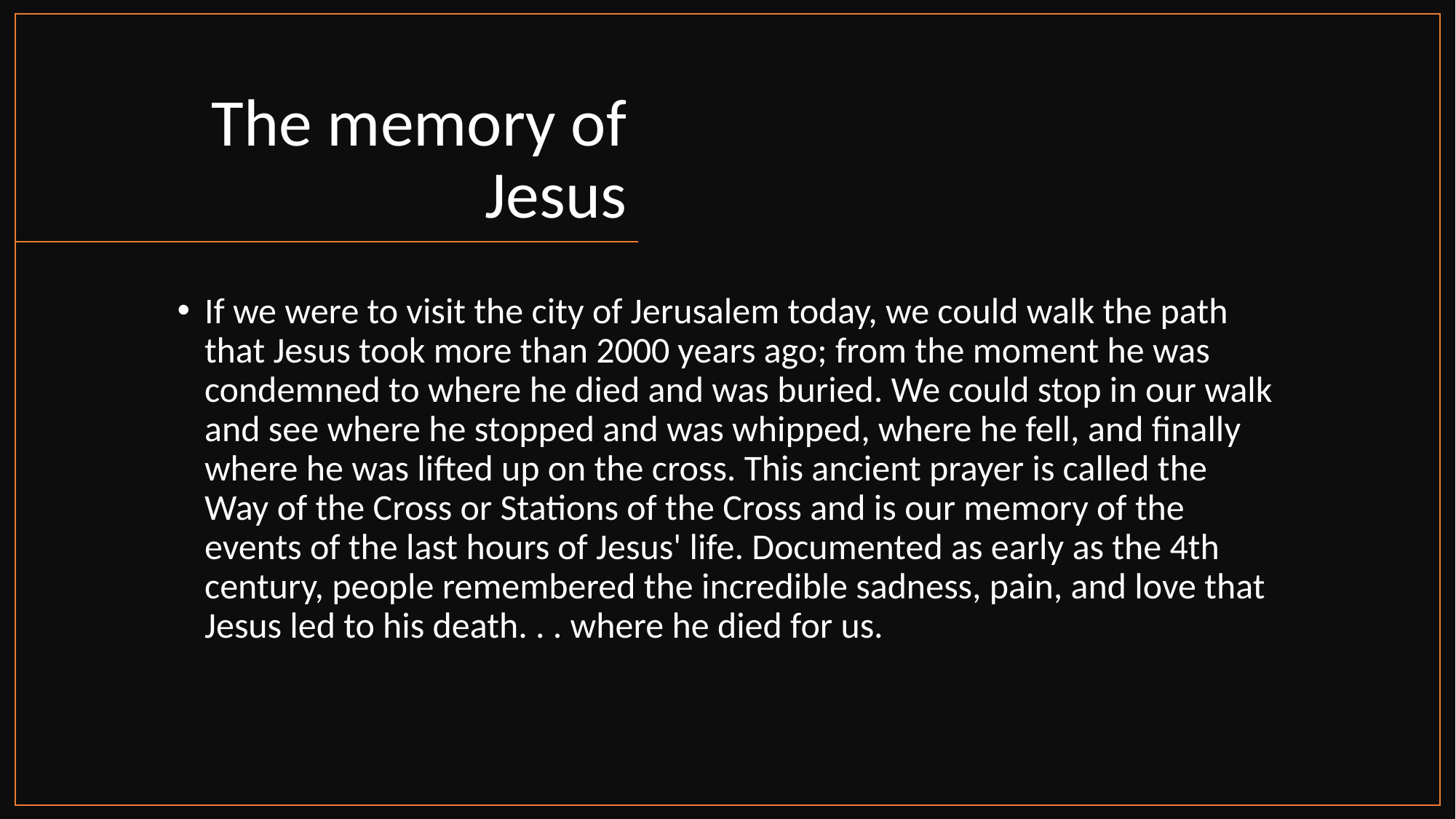

# The memory of Jesus
If we were to visit the city of Jerusalem today, we could walk the path that Jesus took more than 2000 years ago; from the moment he was condemned to where he died and was buried. We could stop in our walk and see where he stopped and was whipped, where he fell, and finally where he was lifted up on the cross. This ancient prayer is called the Way of the Cross or Stations of the Cross and is our memory of the events of the last hours of Jesus' life. Documented as early as the 4th century, people remembered the incredible sadness, pain, and love that Jesus led to his death. . . where he died for us.